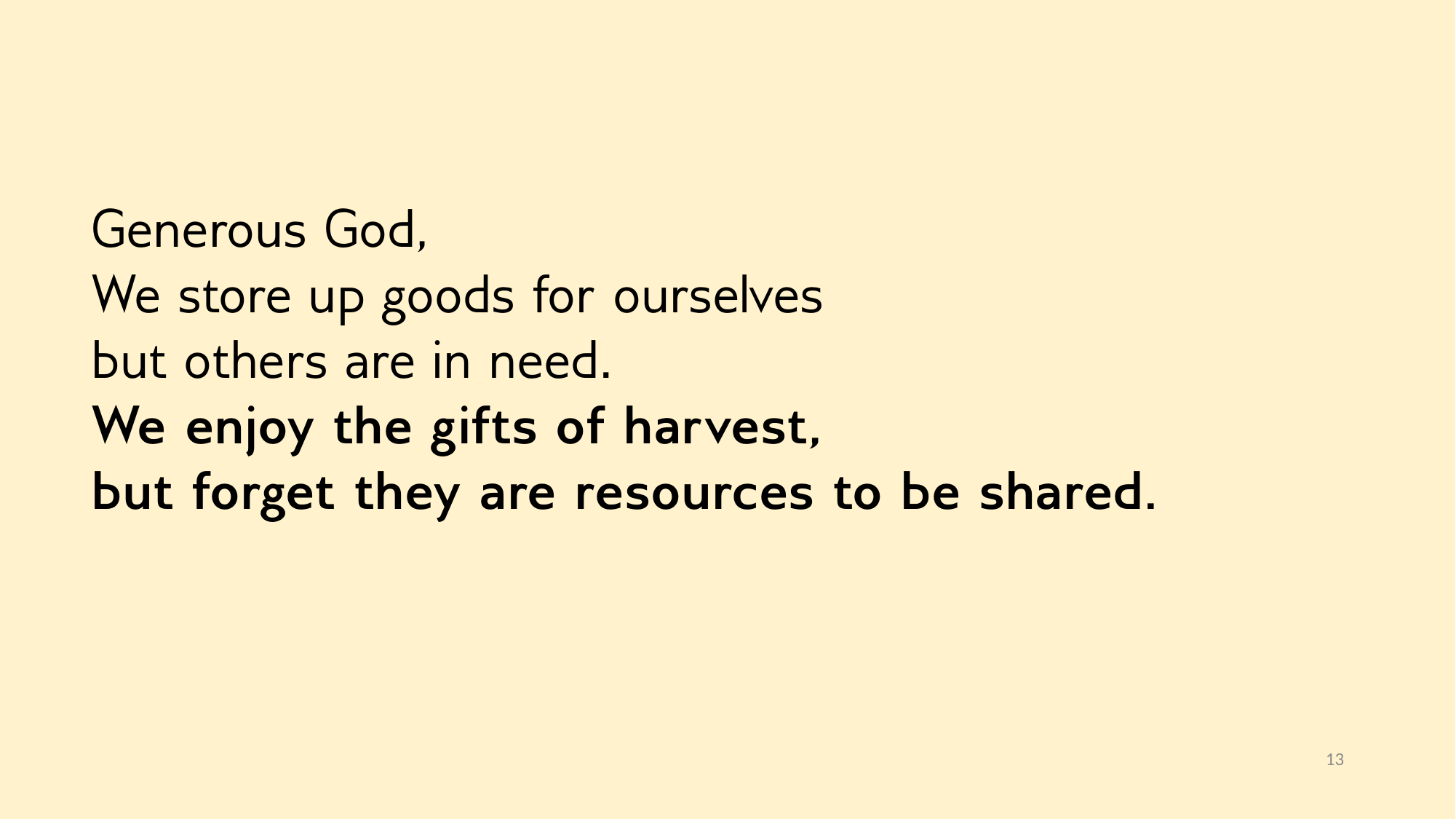

Generous God,
We store up goods for ourselves
but others are in need.
We enjoy the gifts of harvest,
but forget they are resources to be shared.

13